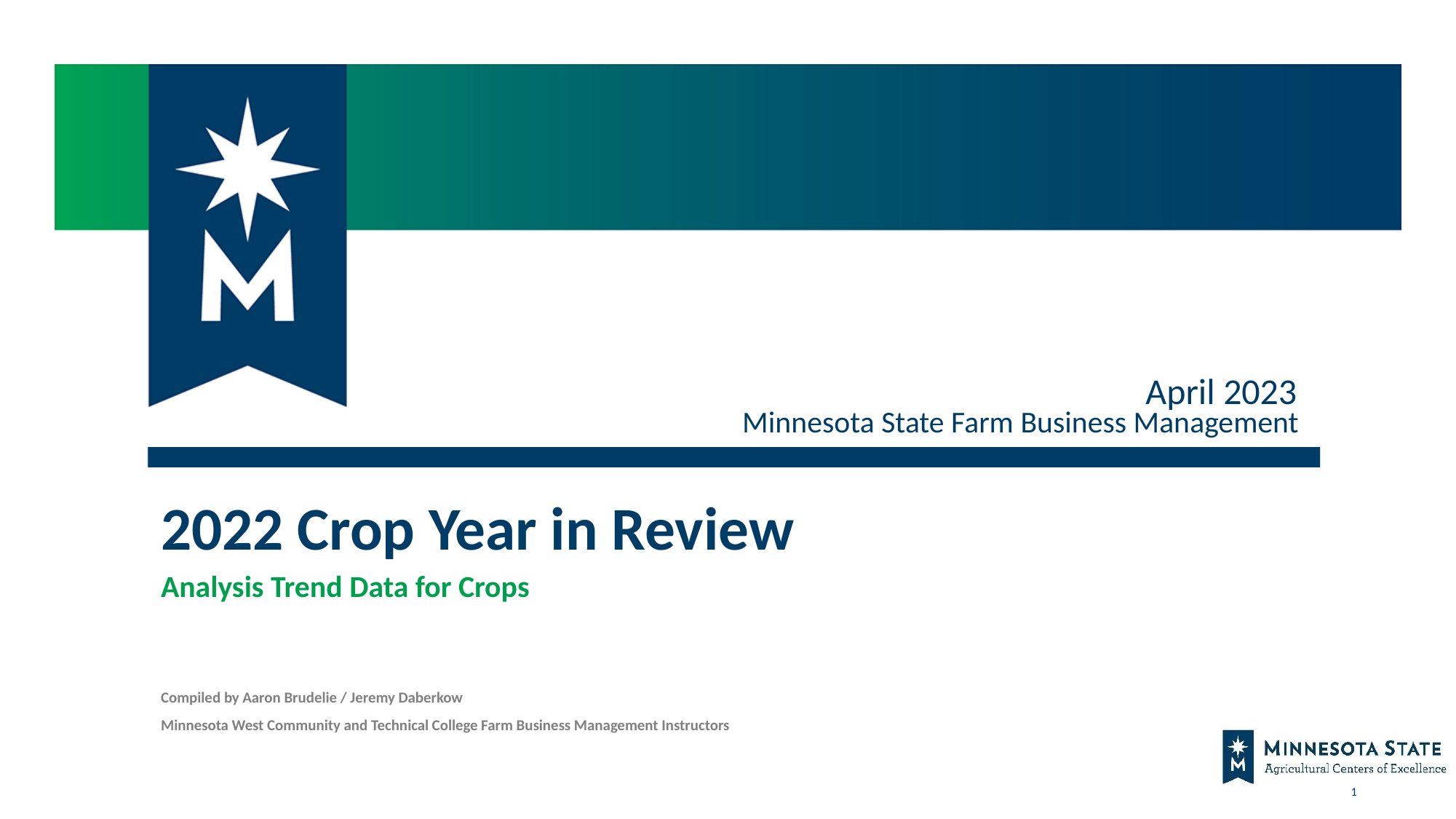

April 2023
Minnesota State Farm Business Management
# 2022 Crop Year in Review
Analysis Trend Data for Crops
Compiled by Aaron Brudelie / Jeremy Daberkow
Minnesota West Community and Technical College Farm Business Management Instructors